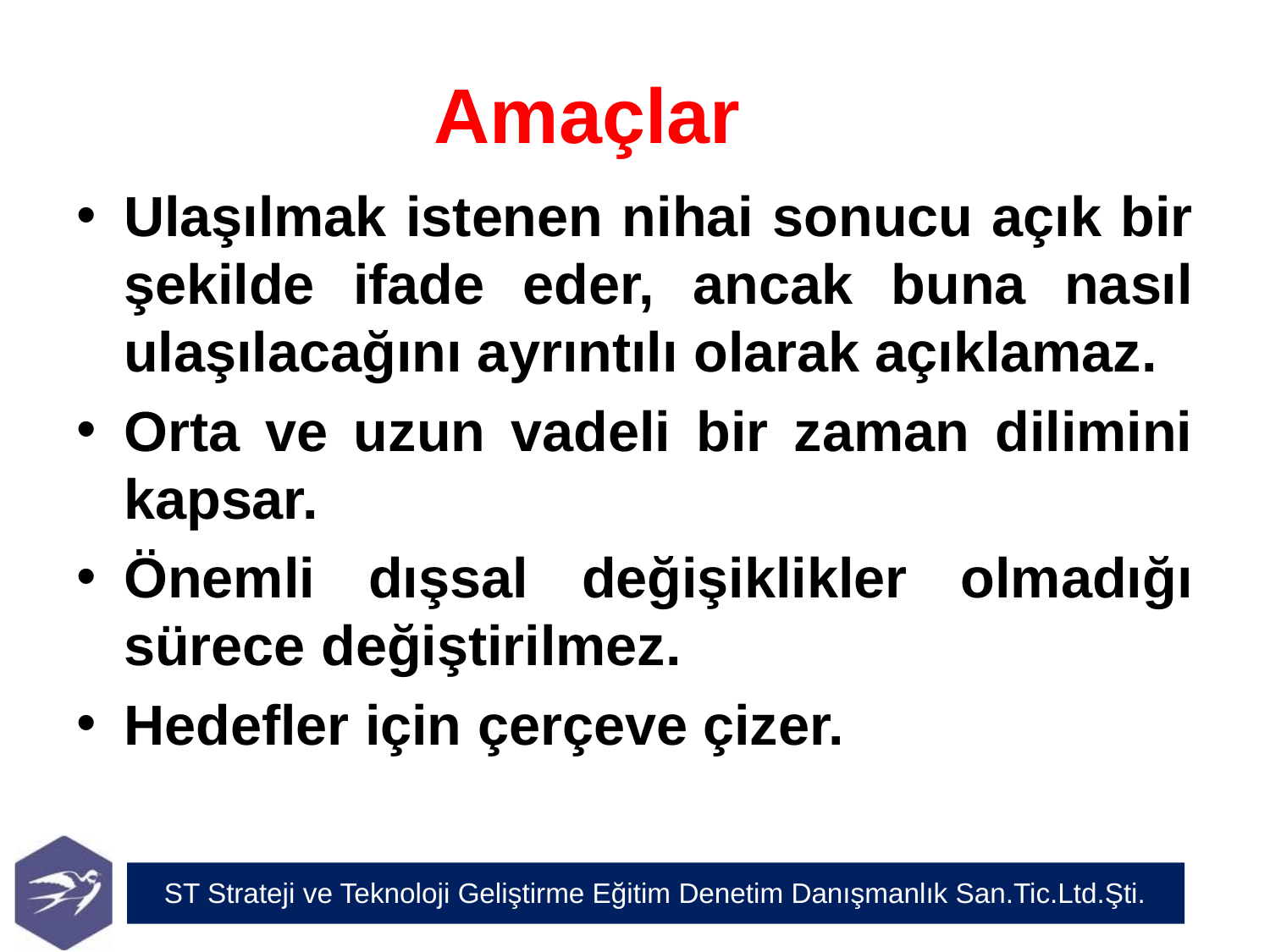

# Amaçlar
Ulaşılmak istenen nihai sonucu açık bir şekilde ifade eder, ancak buna nasıl ulaşılacağını ayrıntılı olarak açıklamaz.
Orta ve uzun vadeli bir zaman dilimini kapsar.
Önemli dışsal değişiklikler olmadığı sürece değiştirilmez.
Hedefler için çerçeve çizer.